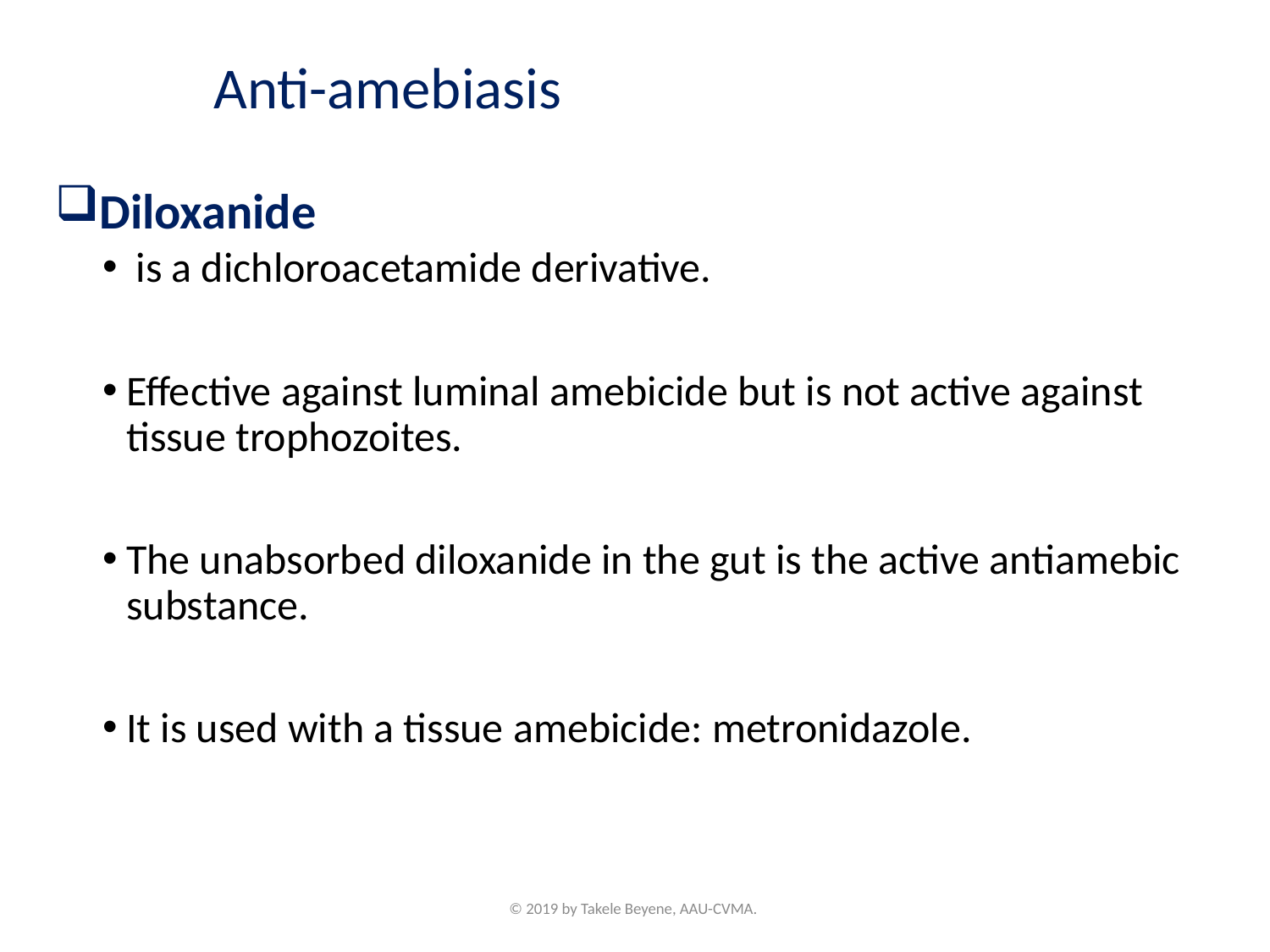

# Anti-amebiasis
Diloxanide
 is a dichloroacetamide derivative.

Effective against luminal amebicide but is not active against tissue trophozoites.

The unabsorbed diloxanide in the gut is the active antiamebic substance.

It is used with a tissue amebicide: metronidazole.
© 2019 by Takele Beyene, AAU-CVMA.